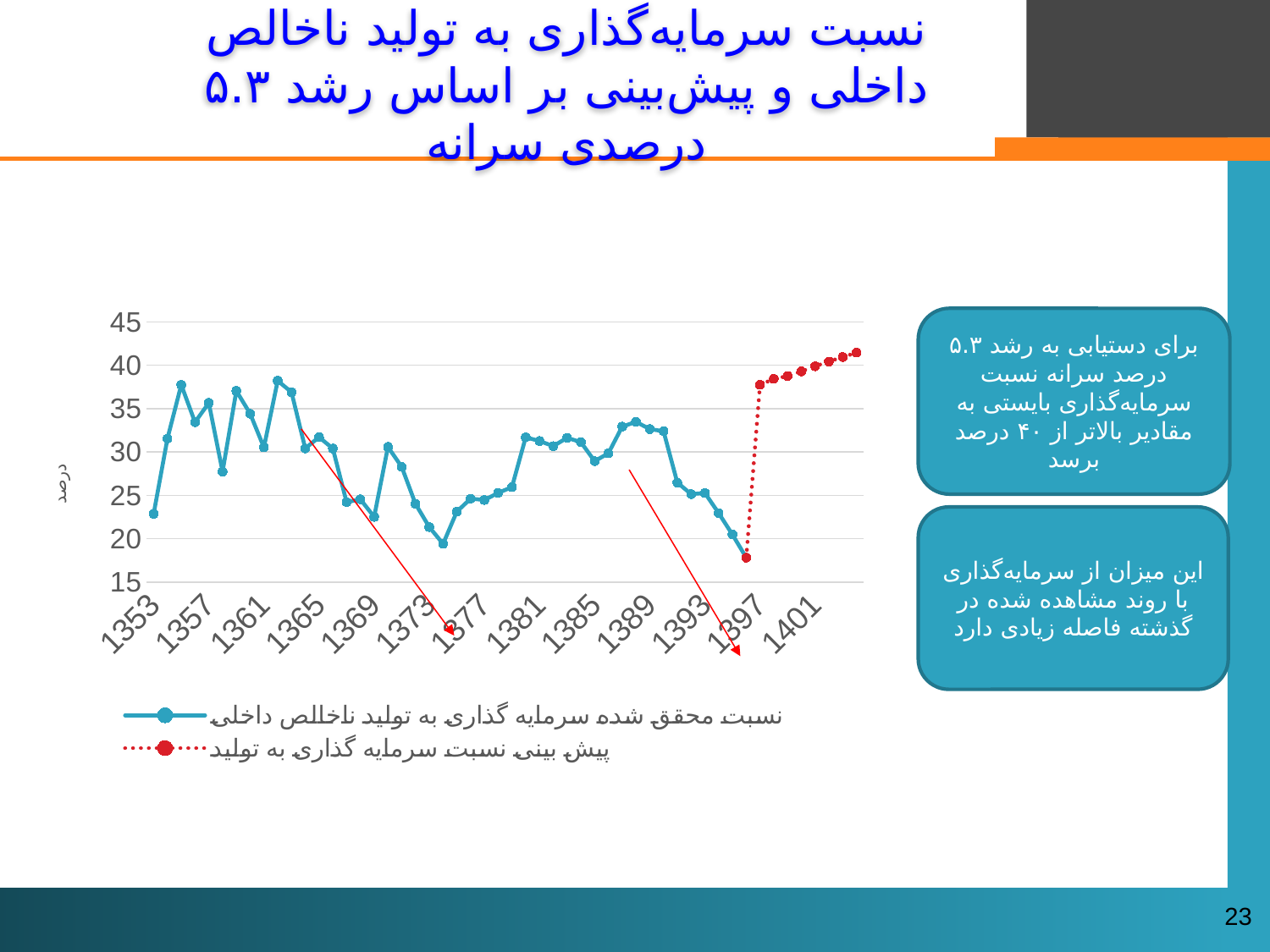

# نسبت سرمایه‌گذاری به تولید ناخالص داخلی و پیش‌بینی بر اساس رشد ۵.۳ درصدی سرانه

### Chart

| Category |  |  |
|---|---|---|
| 1353 | 22.869411250303763 | None |
| 1354 | 31.54894689316525 | None |
| 1355 | 37.73530705712335 | None |
| 1356 | 33.43569816381894 | None |
| 1357 | 35.65536907454711 | None |
| 1358 | 27.743866705107816 | None |
| 1359 | 37.04192326586666 | None |
| 1360 | 34.414377961709086 | None |
| 1361 | 30.529869770001845 | None |
| 1362 | 38.21214305686434 | None |
| 1363 | 36.89168162467572 | None |
| 1364 | 30.411898261957678 | None |
| 1365 | 31.714859676263785 | None |
| 1366 | 30.397036218444978 | None |
| 1367 | 24.22402738250067 | None |
| 1368 | 24.549561714257344 | None |
| 1369 | 22.529011442572155 | None |
| 1370 | 30.588667584404472 | None |
| 1371 | 28.27739643718081 | None |
| 1372 | 24.02046240063743 | None |
| 1373 | 21.35572717985855 | None |
| 1374 | 19.41218518780243 | None |
| 1375 | 23.128628867432667 | None |
| 1376 | 24.626132842193265 | None |
| 1377 | 24.472377345960698 | None |
| 1378 | 25.293518711219292 | None |
| 1379 | 25.956873915819372 | None |
| 1380 | 31.692364097985422 | None |
| 1381 | 31.267622793119248 | None |
| 1382 | 30.67780958782121 | None |
| 1383 | 31.633783496180197 | None |
| 1384 | 31.138607608472736 | None |
| 1385 | 28.946381066457004 | None |
| 1386 | 29.85751646012787 | None |
| 1387 | 32.92564982641372 | None |
| 1388 | 33.470581622455384 | None |
| 1389 | 32.642620546467604 | None |
| 1390 | 32.39496421286259 | None |
| 1391 | 26.48211068284961 | None |
| 1392 | 25.150277288779243 | None |
| 1393 | 25.27736813815345 | None |
| 1394 | 22.960705070501913 | None |
| 1395 | 20.480777893427216 | None |
| 1396 | 17.82221537841503 | 17.82221537841503 |
| 1397 | None | 37.74315317556079 |
| 1398 | None | 38.42417873143511 |
| 1399 | None | 38.752590515464476 |
| 1400 | None | 39.28622067925767 |
| 1401 | None | 39.875700533704276 |
| 1402 | None | 40.424796125099064 |
| 1403 | None | 40.939223730109816 |
| 1404 | None | 41.444646245296354 |
برای دستیابی به رشد ۵.۳ درصد سرانه نسبت سرمایه‌گذاری بایستی به مقادیر بالاتر از ۴۰ درصد برسد
این میزان از سرمایه‌گذاری با روند مشاهده شده در گذشته فاصله زیادی دارد
23